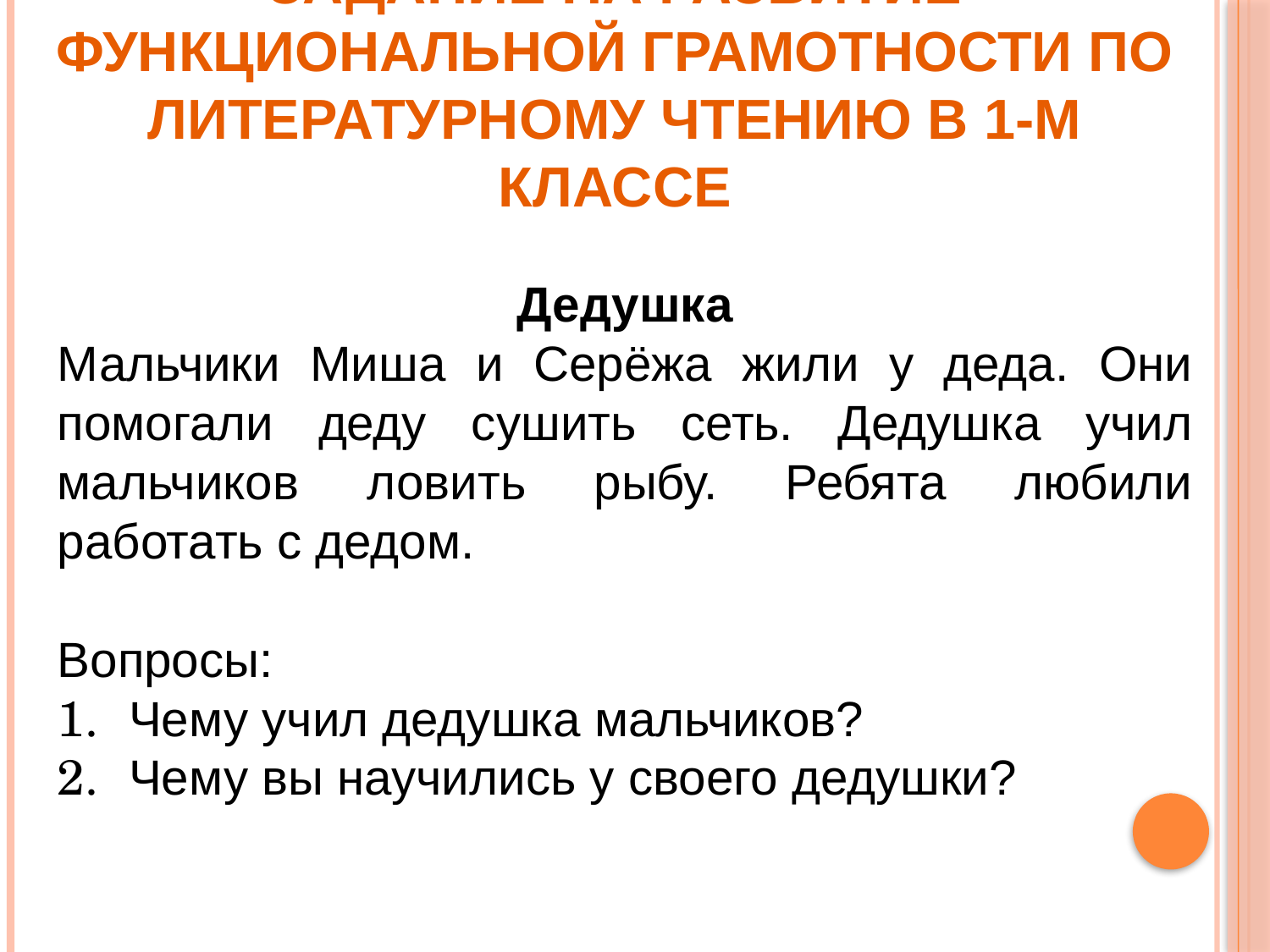

# Задание на развитие функциональной грамотности по литературному чтению в 1-м классе
Дедушка
Мальчики Миша и Серёжа жили у деда. Они помогали деду сушить сеть. Дедушка учил мальчиков ловить рыбу. Ребята любили работать с дедом.

Вопросы:
Чему учил дедушка мальчиков?
Чему вы научились у своего дедушки?